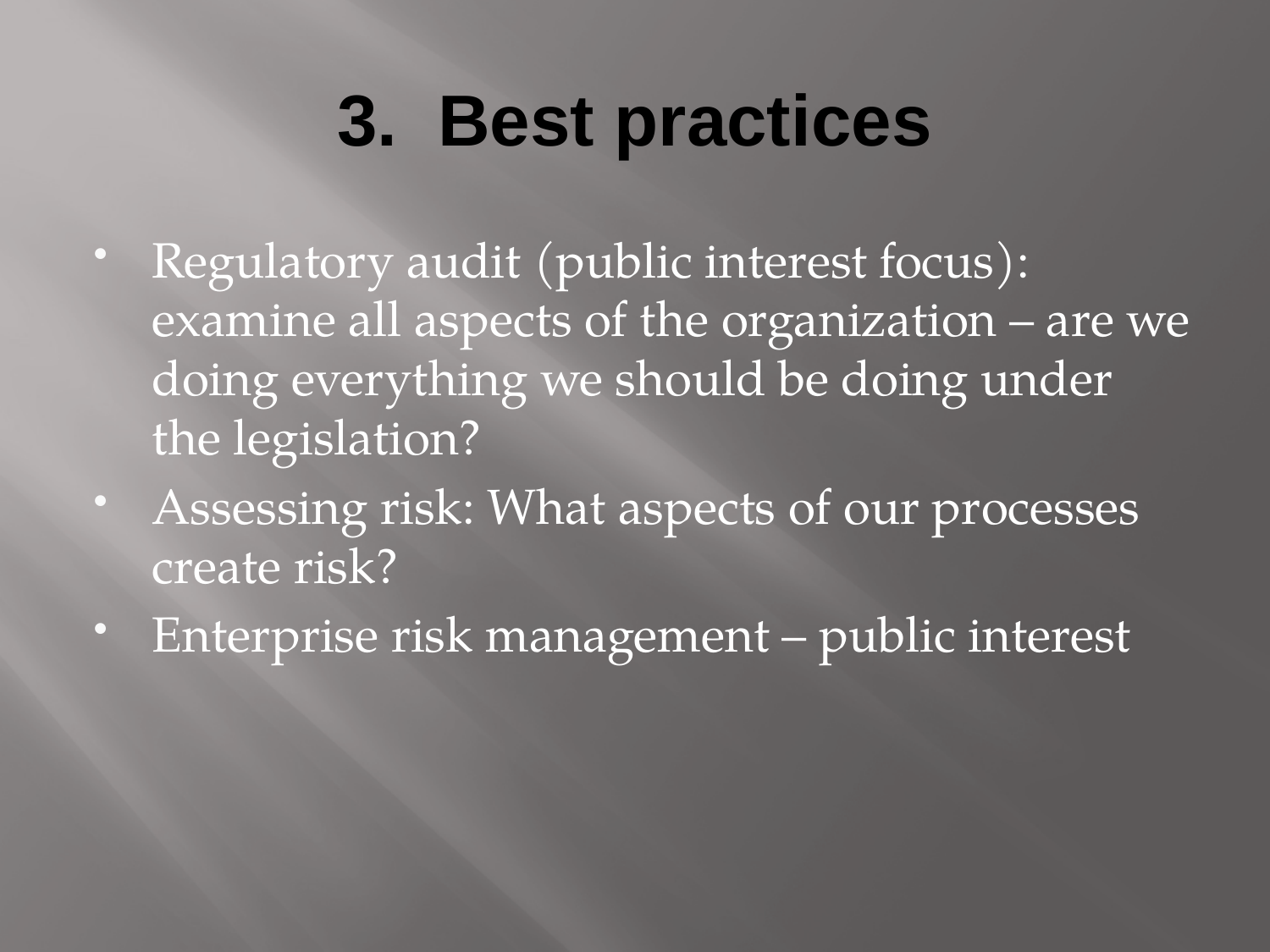

# 3.  Best practices
Regulatory audit (public interest focus):  examine all aspects of the organization – are we doing everything we should be doing under the legislation?
Assessing risk: What aspects of our processes create risk?
Enterprise risk management – public interest